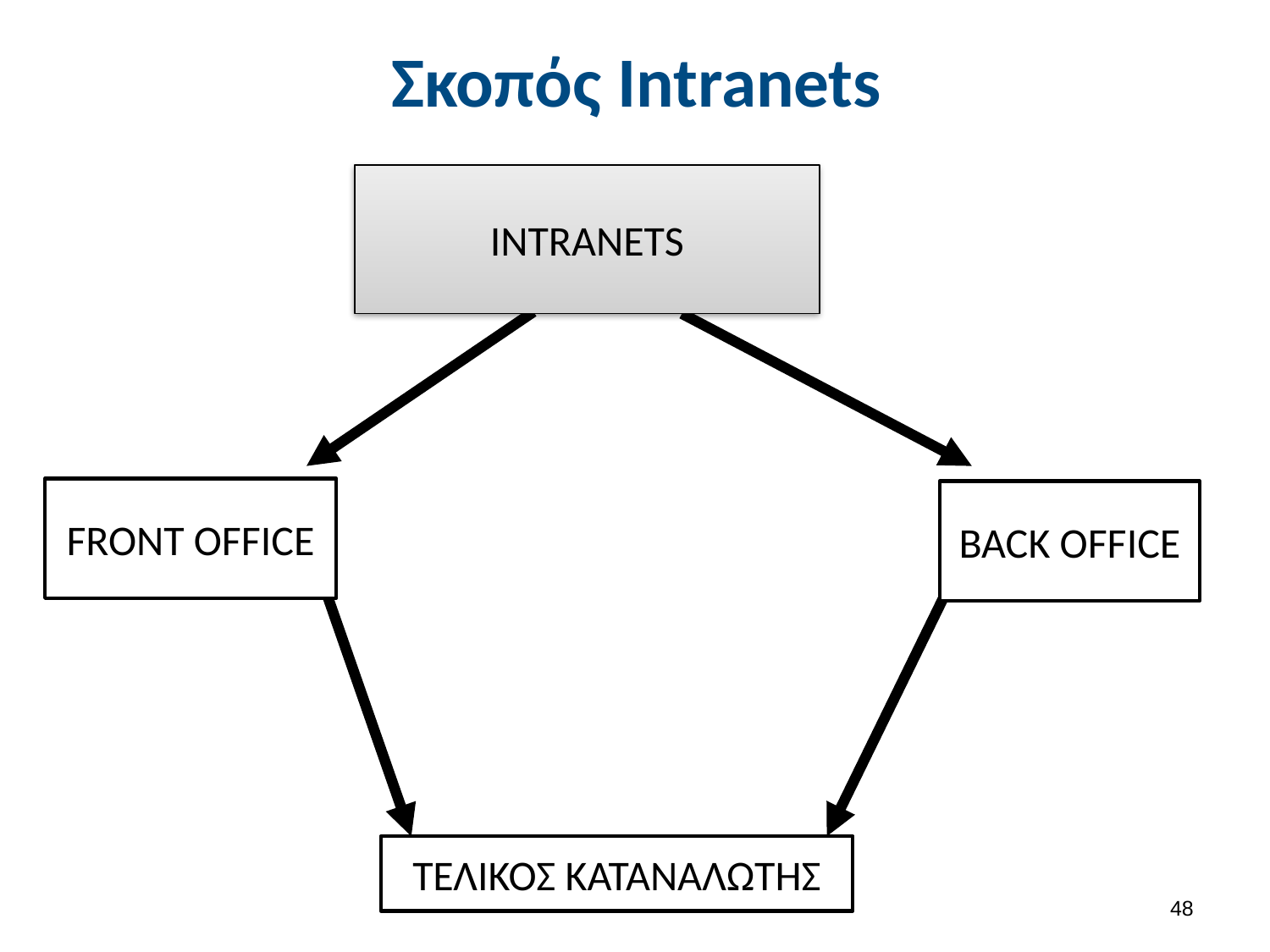

# Σκοπός Intranets
INTRANETS
FRONT OFFICE
BACK OFFICE
ΤΕΛΙΚΟΣ ΚΑΤΑΝΑΛΩΤΗΣ
48